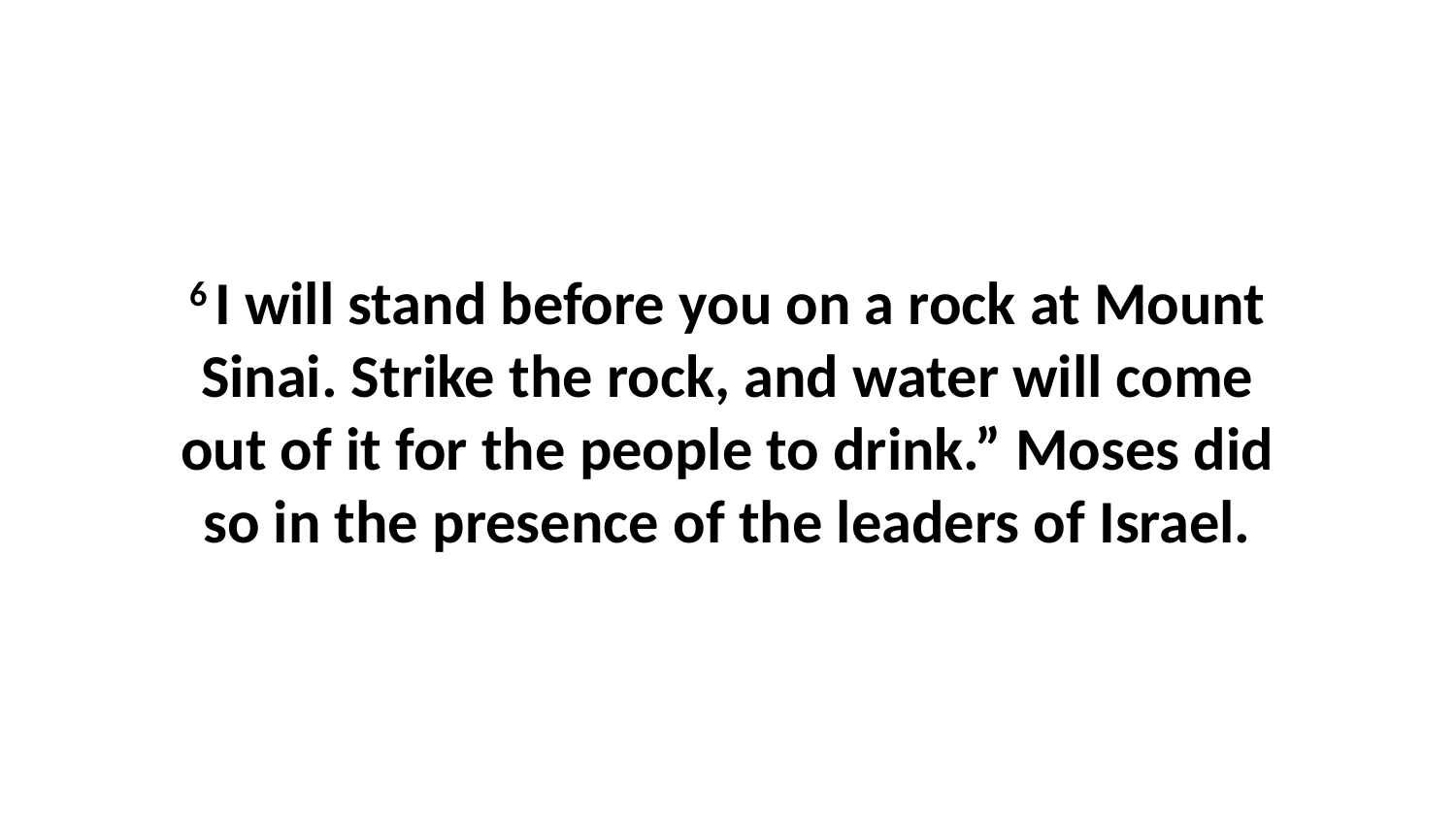

6 I will stand before you on a rock at Mount Sinai. Strike the rock, and water will come out of it for the people to drink.” Moses did so in the presence of the leaders of Israel.